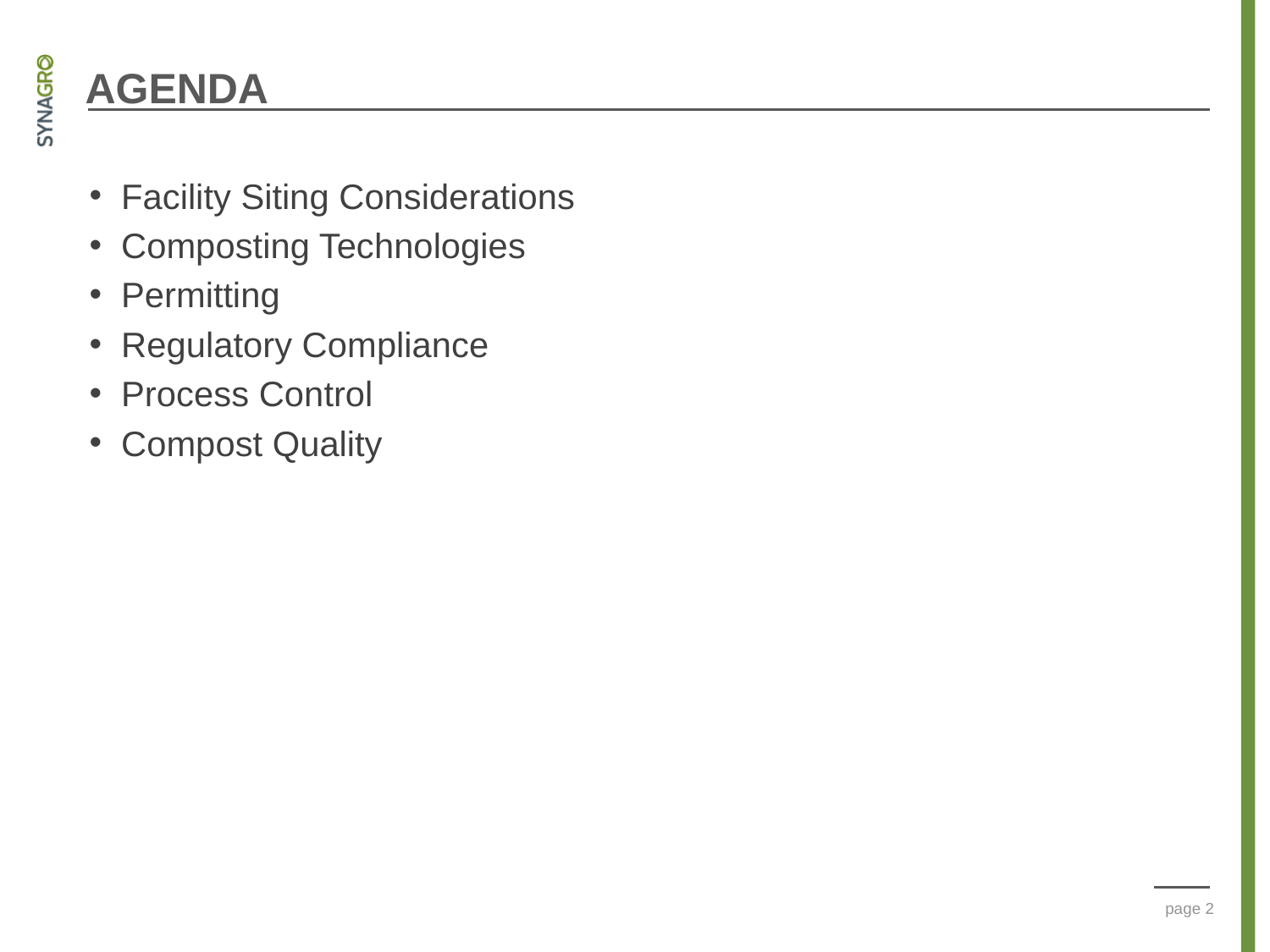

AGENDA
Facility Siting Considerations
Composting Technologies
Permitting
Regulatory Compliance
Process Control
Compost Quality
page 2